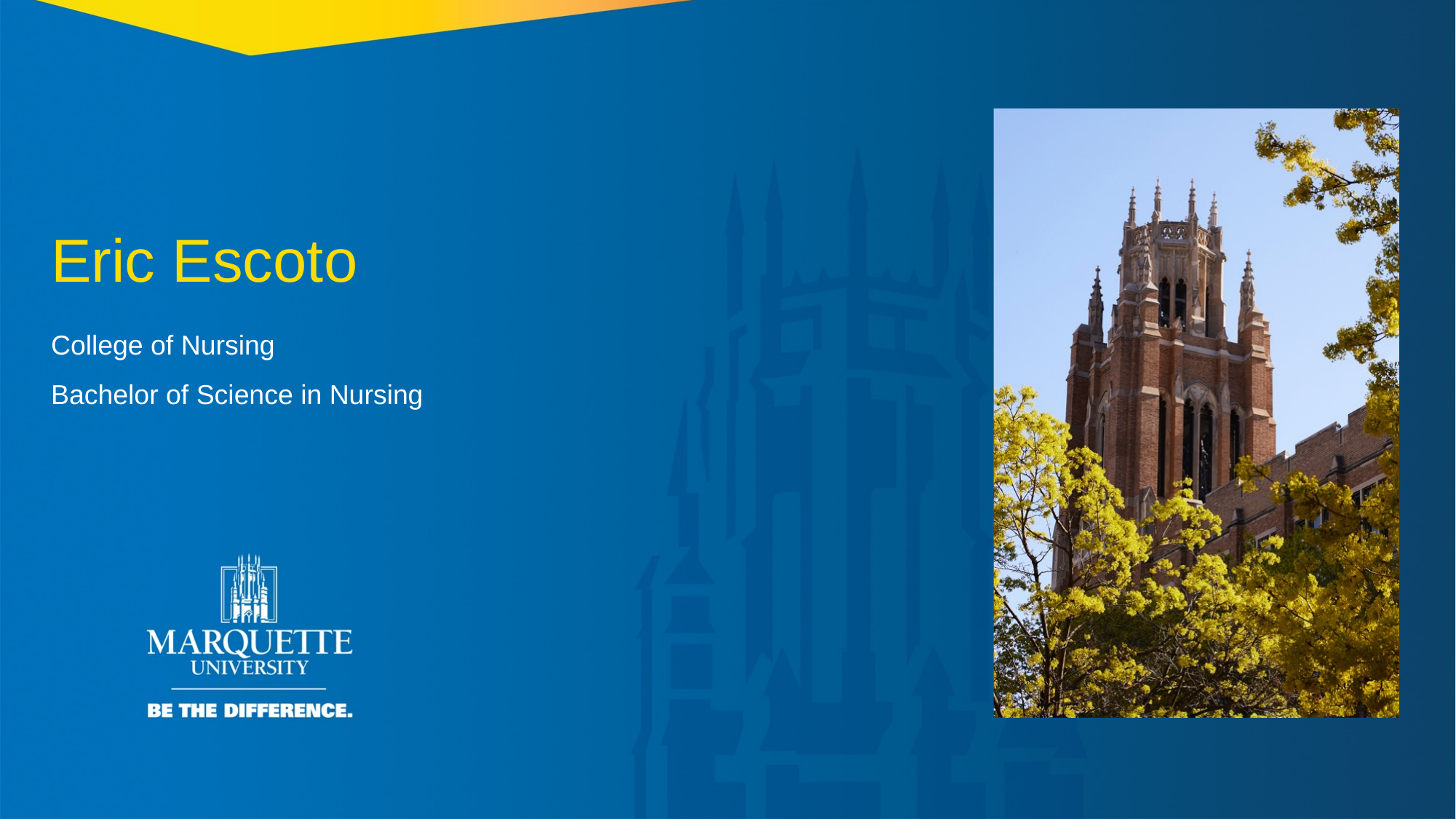

Eric Escoto
College of Nursing
Bachelor of Science in Nursing